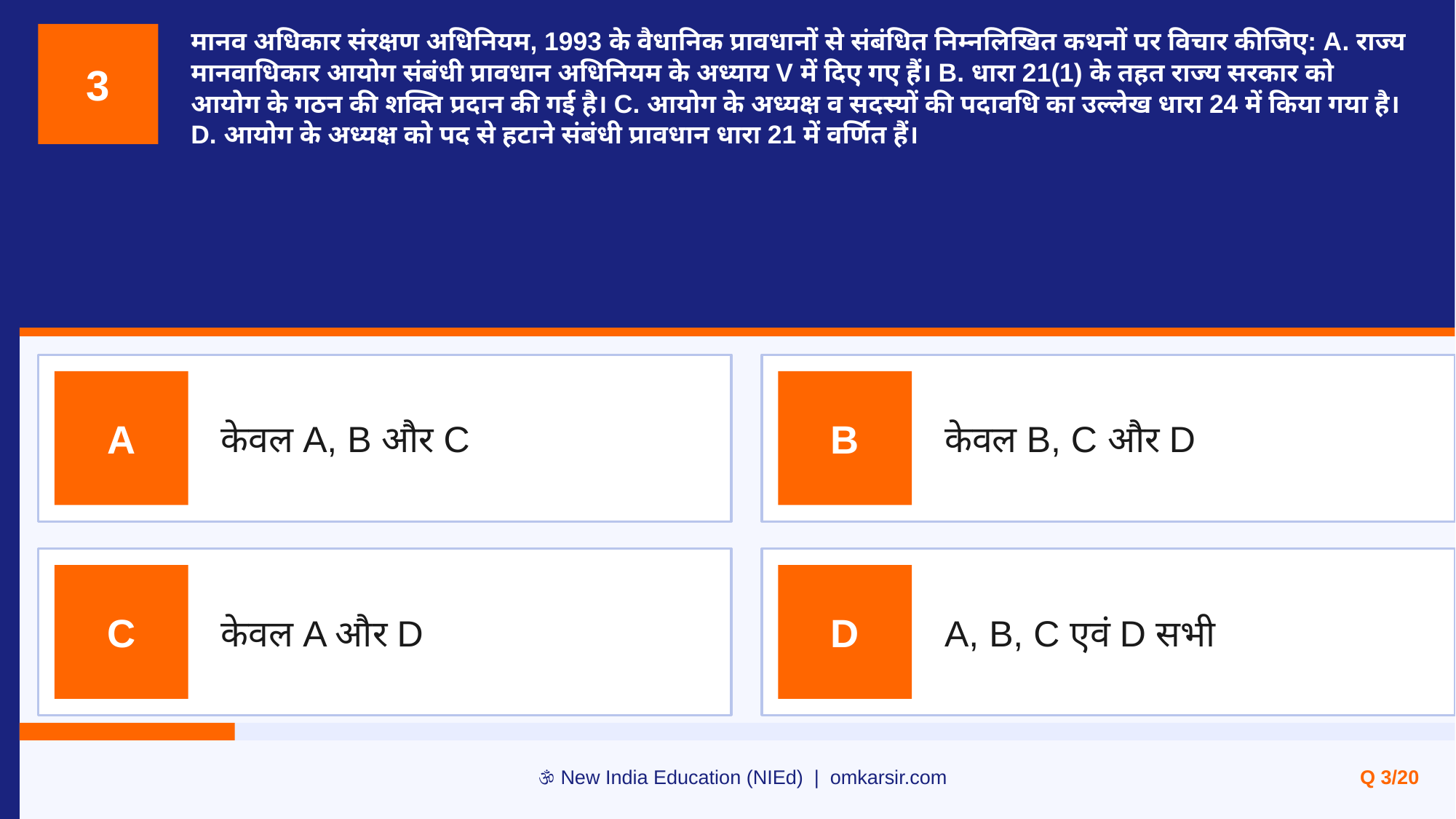

मानव अधिकार संरक्षण अधिनियम, 1993 के वैधानिक प्रावधानों से संबंधित निम्नलिखित कथनों पर विचार कीजिए: A. राज्य मानवाधिकार आयोग संबंधी प्रावधान अधिनियम के अध्याय V में दिए गए हैं। B. धारा 21(1) के तहत राज्य सरकार को आयोग के गठन की शक्ति प्रदान की गई है। C. आयोग के अध्यक्ष व सदस्यों की पदावधि का उल्लेख धारा 24 में किया गया है। D. आयोग के अध्यक्ष को पद से हटाने संबंधी प्रावधान धारा 21 में वर्णित हैं।
3

केवल A, B और C
केवल B, C और D
A
B

केवल A और D
A, B, C एवं D सभी
C
D

🕉️ New India Education (NIEd)  |  omkarsir.com
Q 3/20